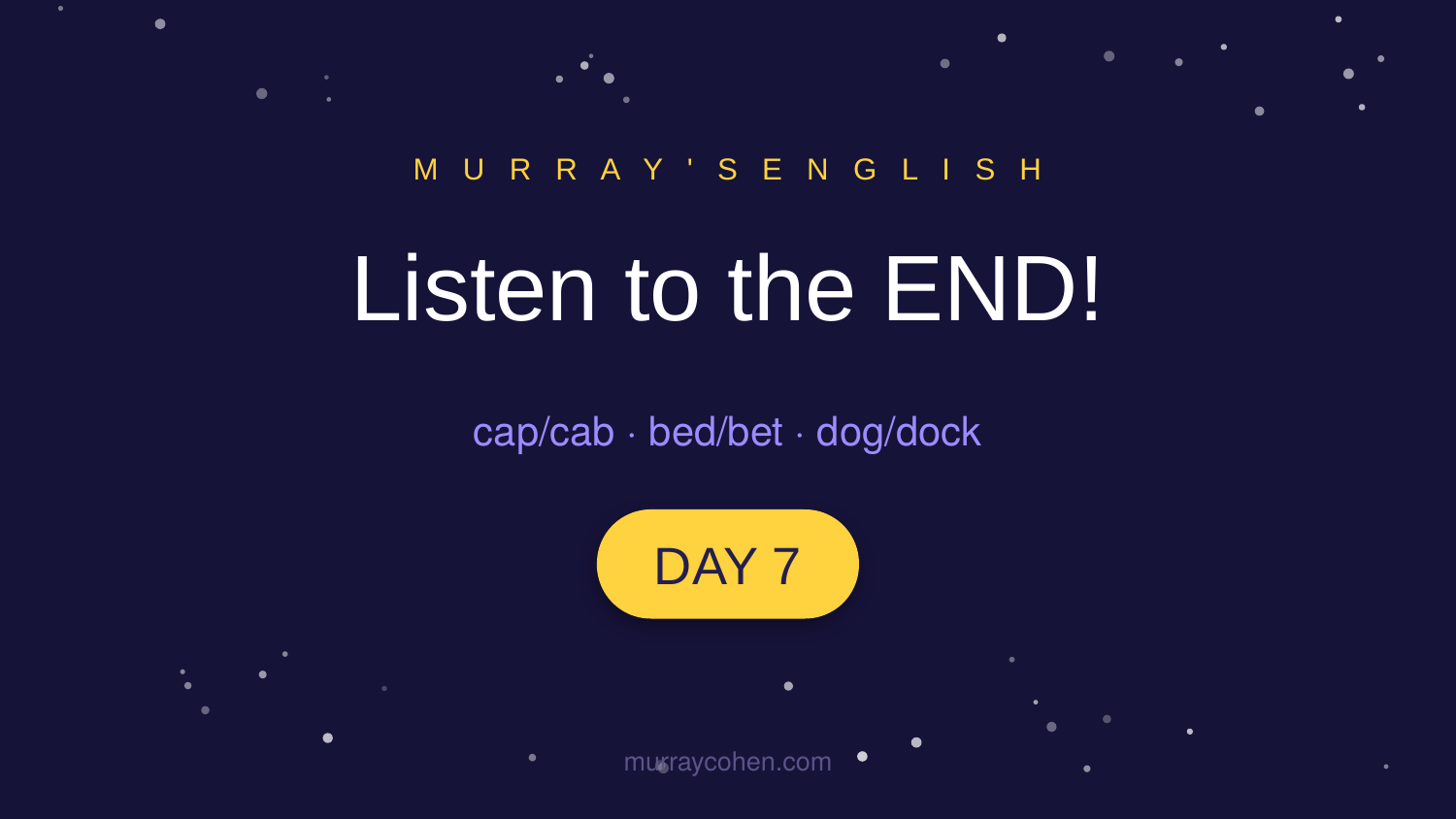

M U R R A Y ' S E N G L I S H
Listen to the END!
cap/cab · bed/bet · dog/dock

DAY 7

murraycohen.com